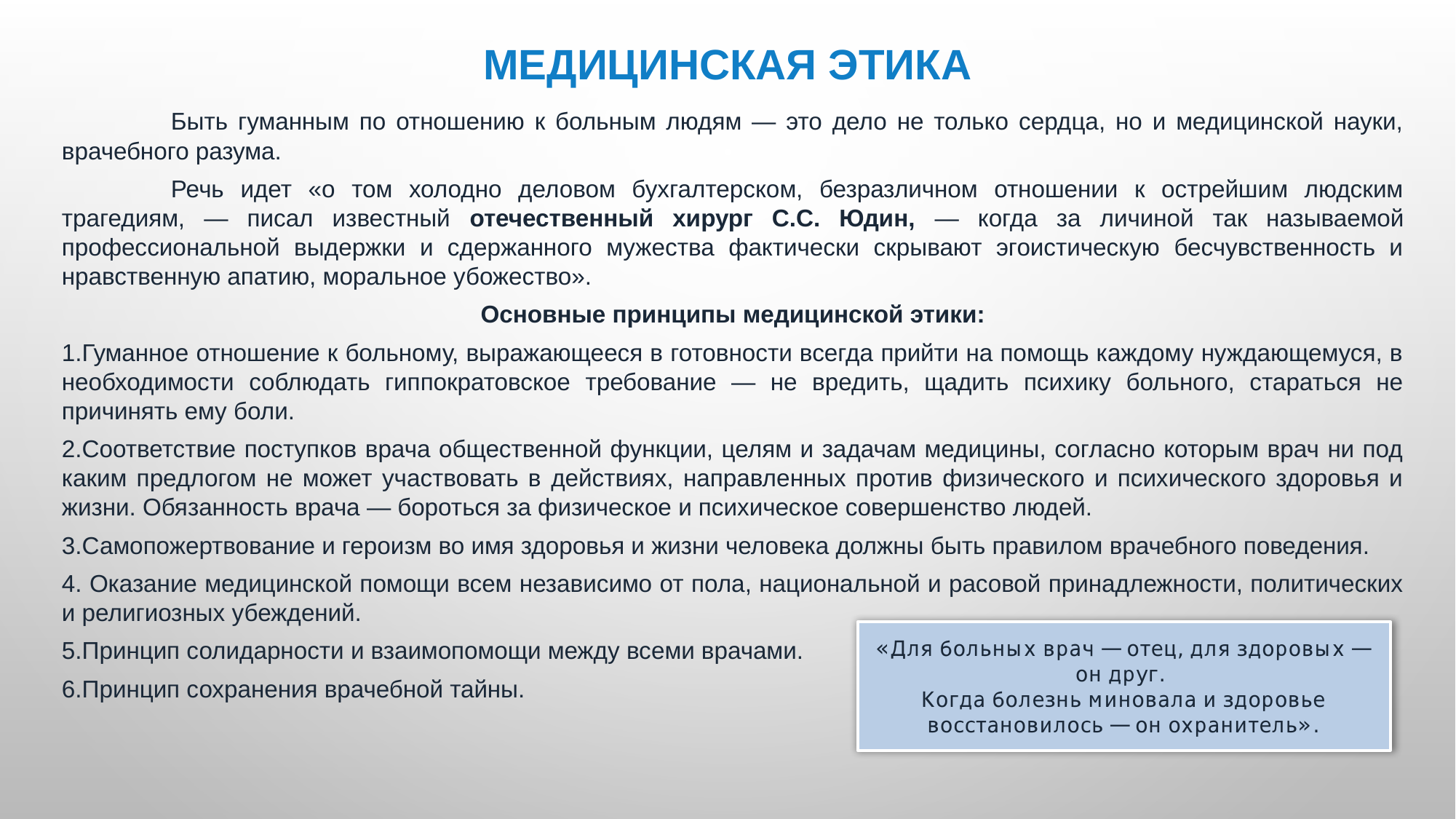

МЕДИЦИНСКАЯ ЭТИКА
	Быть гуманным по отношению к больным людям — это дело не только сердца, но и медицинской науки, врачебного разума.
	Речь идет «о том холодно деловом бухгалтерском, безразличном отношении к острейшим людским трагедиям, — писал известный отечественный хирург С.С. Юдин, — когда за личиной так называемой профессиональной выдержки и сдержанного мужества фактически скрывают эгоистическую бесчувственность и нравственную апатию, моральное убожество».
Основные принципы медицинской этики:
Гуманное отношение к больному, выражающееся в готовности всегда прийти на помощь каждому нуждающемуся, в необходимости соблюдать гиппократовское требование — не вредить, щадить психику больного, стараться не причинять ему боли.
Соответствие поступков врача общественной функции, целям и задачам медицины, согласно которым врач ни под каким предлогом не может участвовать в действиях, направленных против физического и психического здоровья и жизни. Обязанность врача — бороться за физическое и психическое совершенство людей.
Самопожертвование и героизм во имя здоровья и жизни человека должны быть правилом врачебного поведения.
 Оказание медицинской помощи всем независимо от пола, национальной и расовой принадлежности, политических и религиозных убеждений.
Принцип солидарности и взаимопомощи между всеми врачами.
Принцип сохранения врачебной тайны.

«Для больных врач — отец, для здоровых — он друг.
Когда болезнь миновала и здоровье восстановилось — он охранитель».